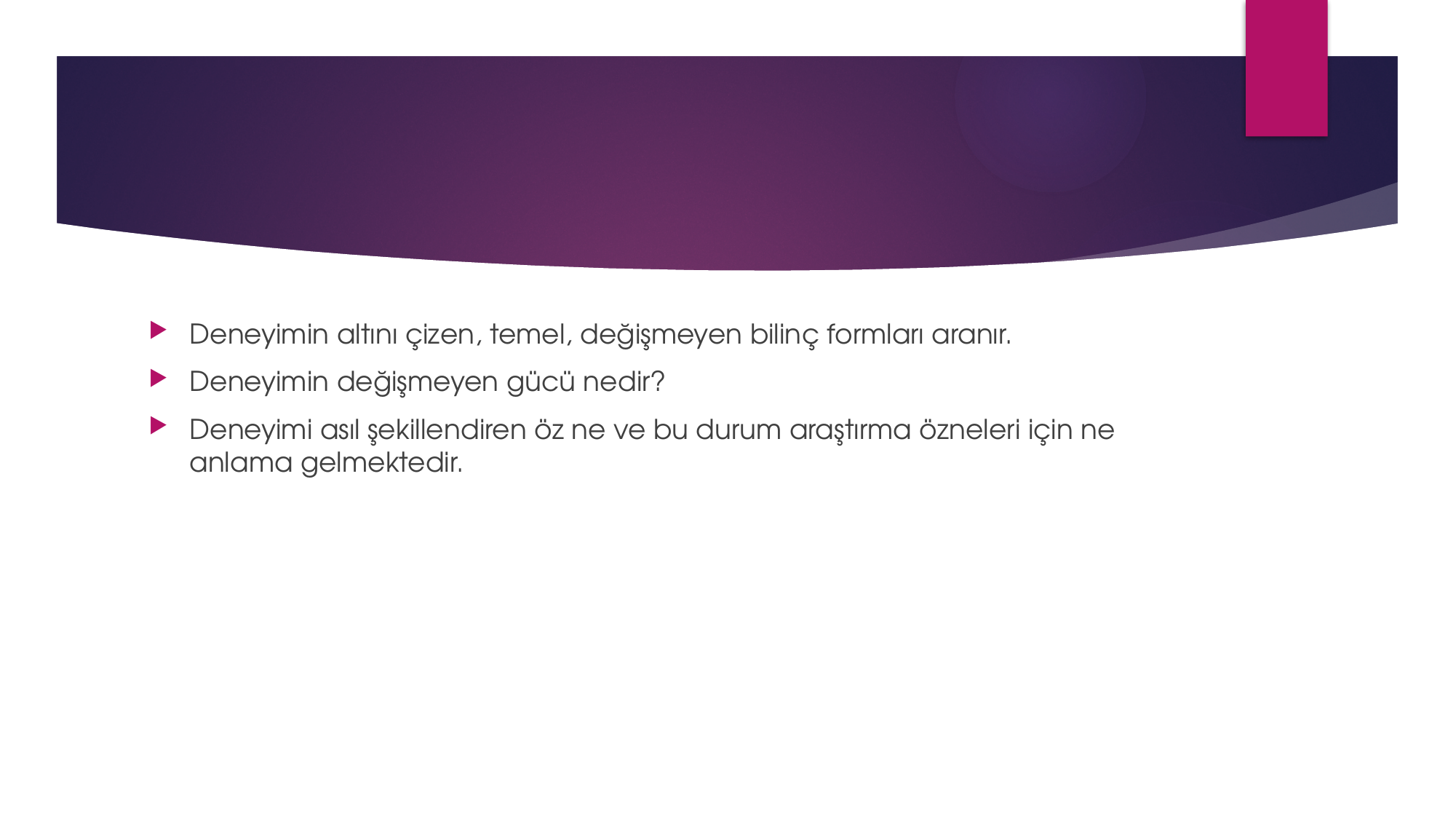

#
Deneyimin altını çizen, temel, değişmeyen bilinç formları aranır.
Deneyimin değişmeyen gücü nedir?
Deneyimi asıl şekillendiren öz ne ve bu durum araştırma özneleri için ne anlama gelmektedir.